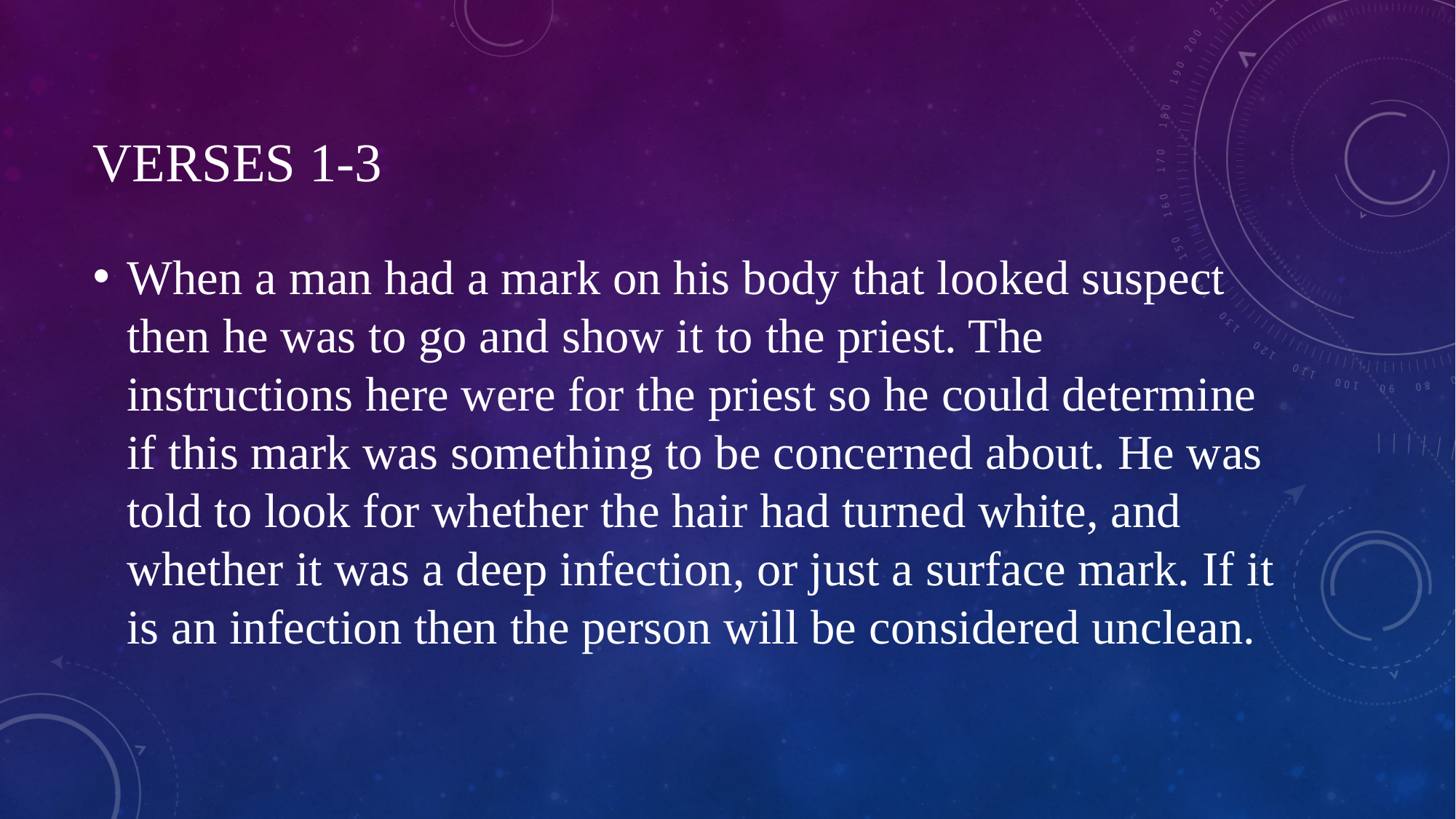

# Verses 1-3
When a man had a mark on his body that looked suspect then he was to go and show it to the priest. The instructions here were for the priest so he could determine if this mark was something to be concerned about. He was told to look for whether the hair had turned white, and whether it was a deep infection, or just a surface mark. If it is an infection then the person will be considered unclean.